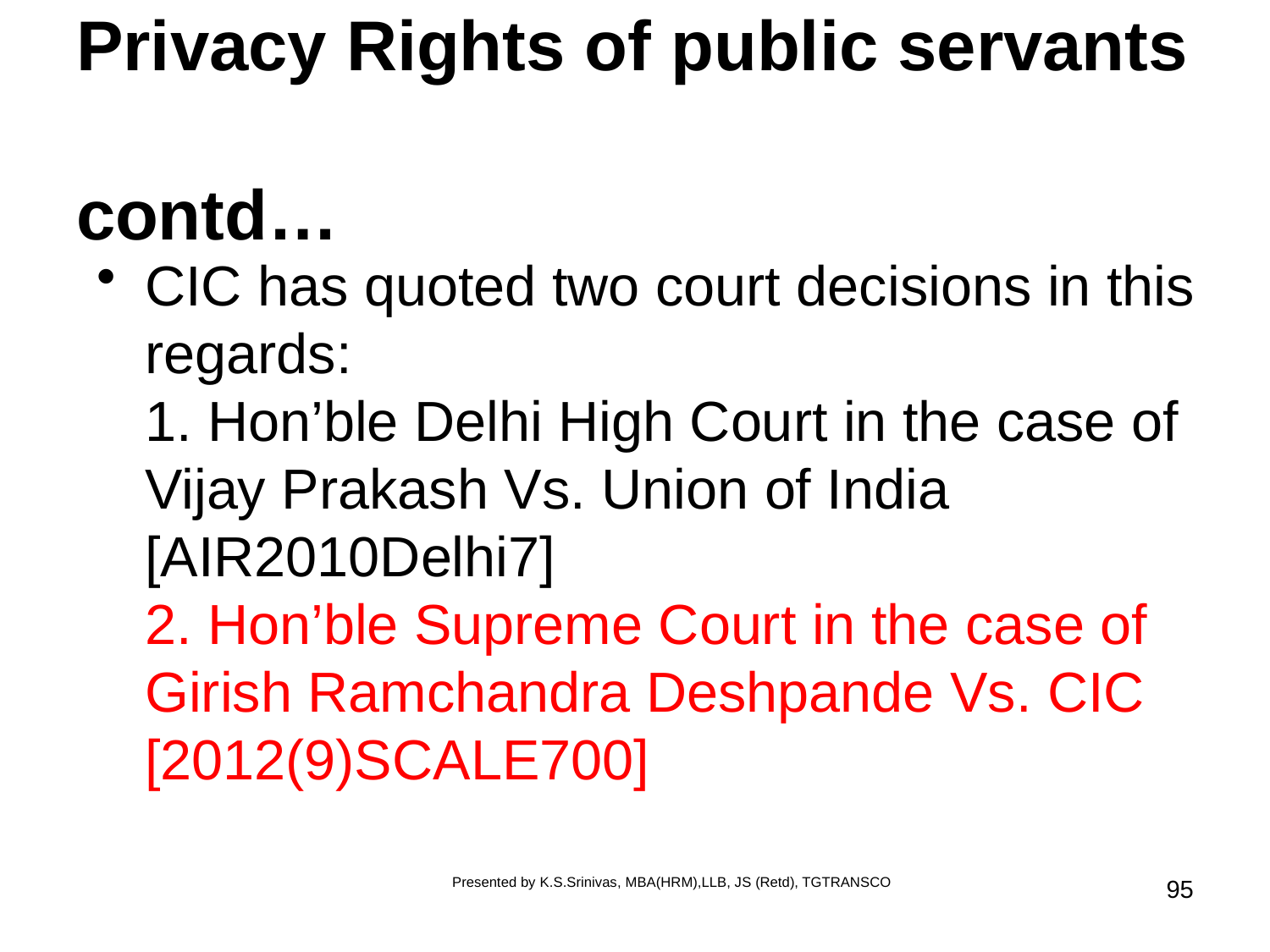

# Privacy Rights of public servants contd…
CIC has quoted two court decisions in this regards:
1. Hon’ble Delhi High Court in the case of Vijay Prakash Vs. Union of India [AIR2010Delhi7]
2. Hon’ble Supreme Court in the case of Girish Ramchandra Deshpande Vs. CIC [2012(9)SCALE700]
Presented by K.S.Srinivas, MBA(HRM),LLB, JS (Retd), TGTRANSCO
95